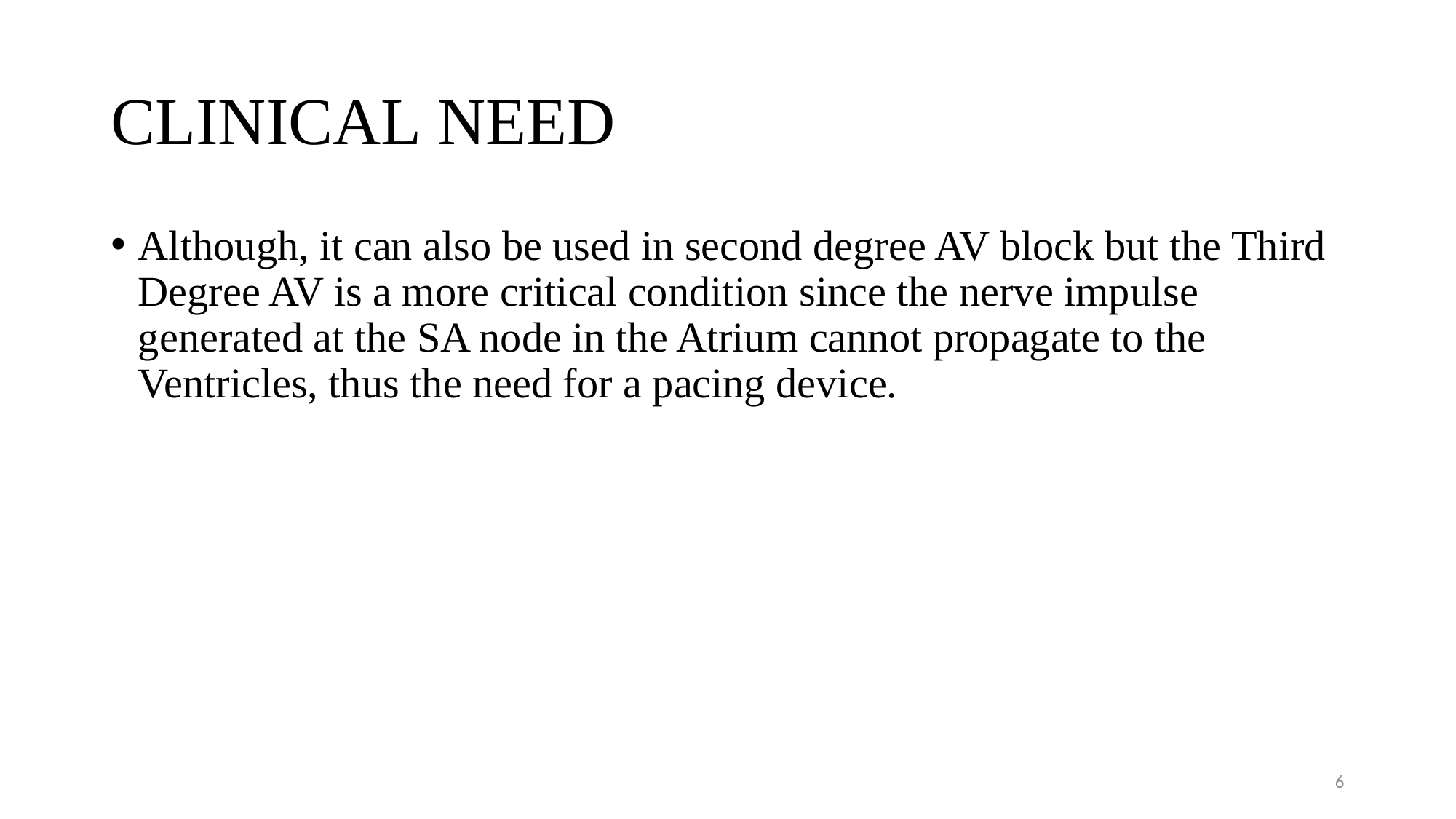

# CLINICAL NEED
Although, it can also be used in second degree AV block but the Third Degree AV is a more critical condition since the nerve impulse generated at the SA node in the Atrium cannot propagate to the Ventricles, thus the need for a pacing device.

6